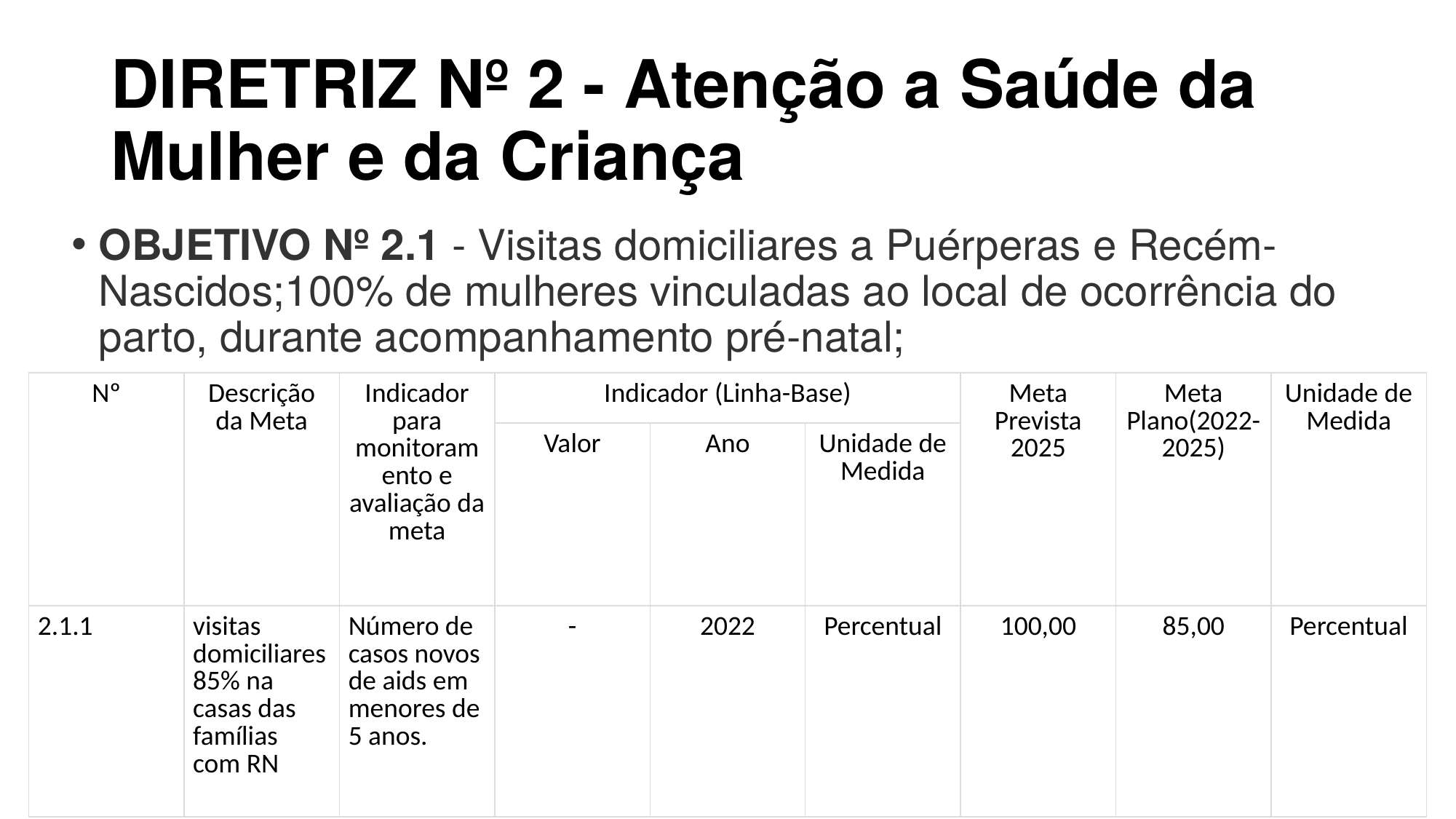

# DIRETRIZ Nº 2 - Atenção a Saúde da Mulher e da Criança
OBJETIVO Nº 2.1 - Visitas domiciliares a Puérperas e Recém-Nascidos;100% de mulheres vinculadas ao local de ocorrência do parto, durante acompanhamento pré-natal;
| Nº | Descrição da Meta | Indicador para monitoramento e avaliação da meta | Indicador (Linha-Base) |  |  | Meta Prevista 2025 | Meta Plano(2022-2025) | Unidade de Medida |
| --- | --- | --- | --- | --- | --- | --- | --- | --- |
|  |  |  | Valor | Ano | Unidade de Medida |  |  |  |
| 2.1.1 | visitas domiciliares 85% na casas das famílias com RN | Número de casos novos de aids em menores de 5 anos. | - | 2022 | Percentual | 100,00 | 85,00 | Percentual |